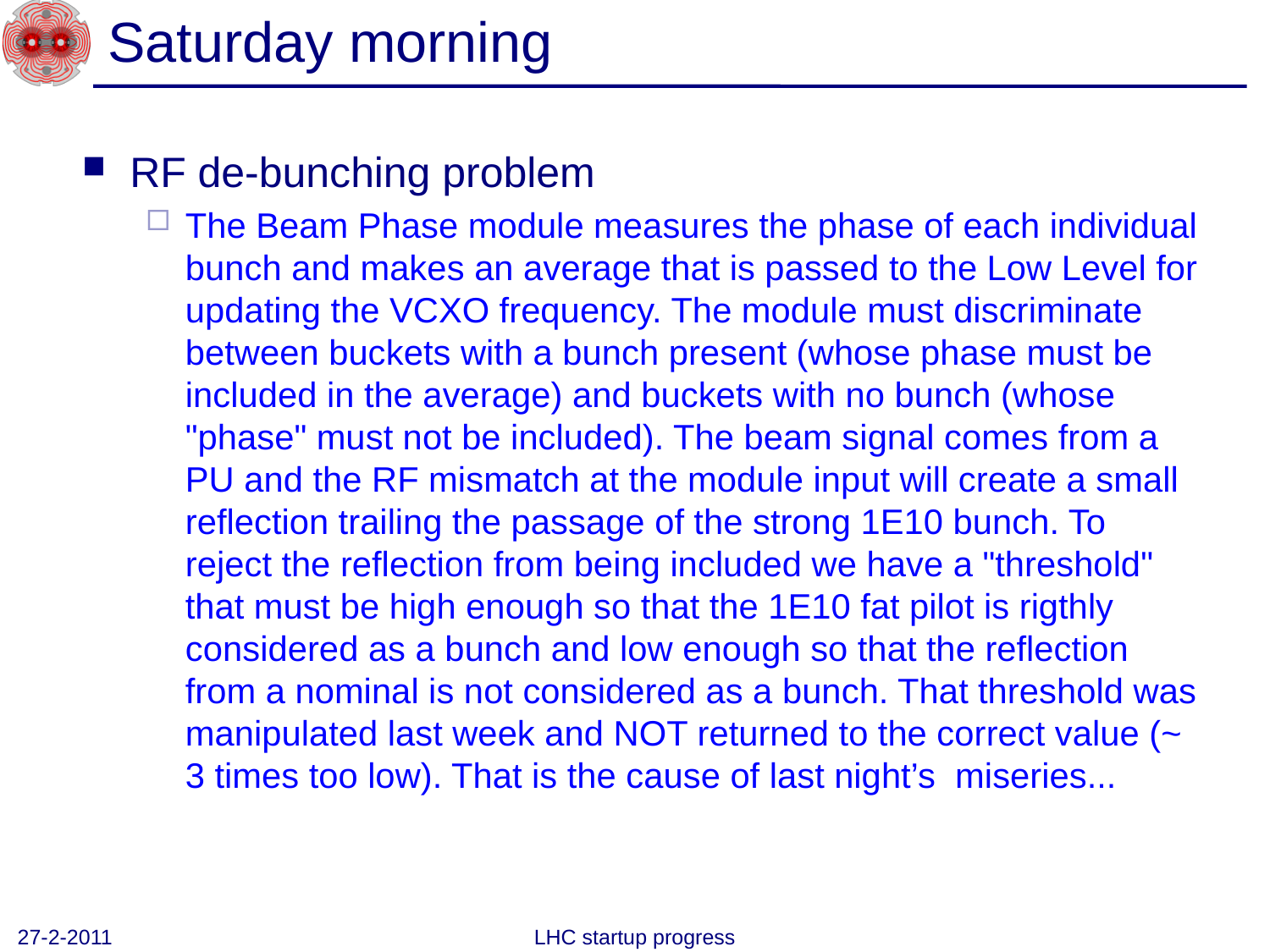

# Saturday morning
RF de-bunching problem
The Beam Phase module measures the phase of each individual bunch and makes an average that is passed to the Low Level for updating the VCXO frequency. The module must discriminate between buckets with a bunch present (whose phase must be included in the average) and buckets with no bunch (whose "phase" must not be included). The beam signal comes from a PU and the RF mismatch at the module input will create a small reflection trailing the passage of the strong 1E10 bunch. To reject the reflection from being included we have a "threshold" that must be high enough so that the 1E10 fat pilot is rigthly considered as a bunch and low enough so that the reflection from a nominal is not considered as a bunch. That threshold was manipulated last week and NOT returned to the correct value (~ 3 times too low). That is the cause of last night’s  miseries...
27-2-2011
LHC startup progress